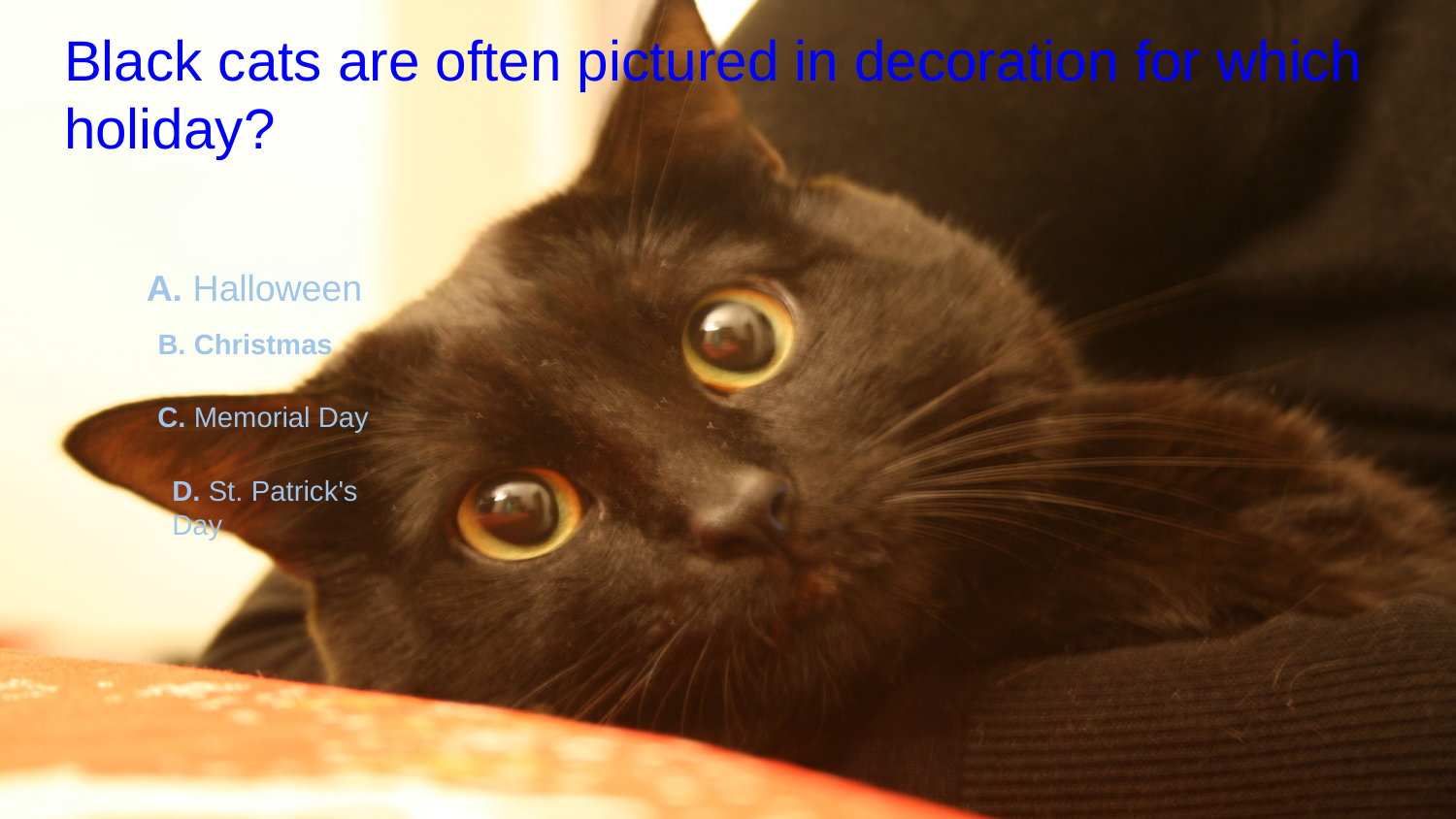

# Black cats are often pictured in decoration for which holiday?
     A. Halloween
   B. Christmas
C. Memorial Day
D. St. Patrick's Day